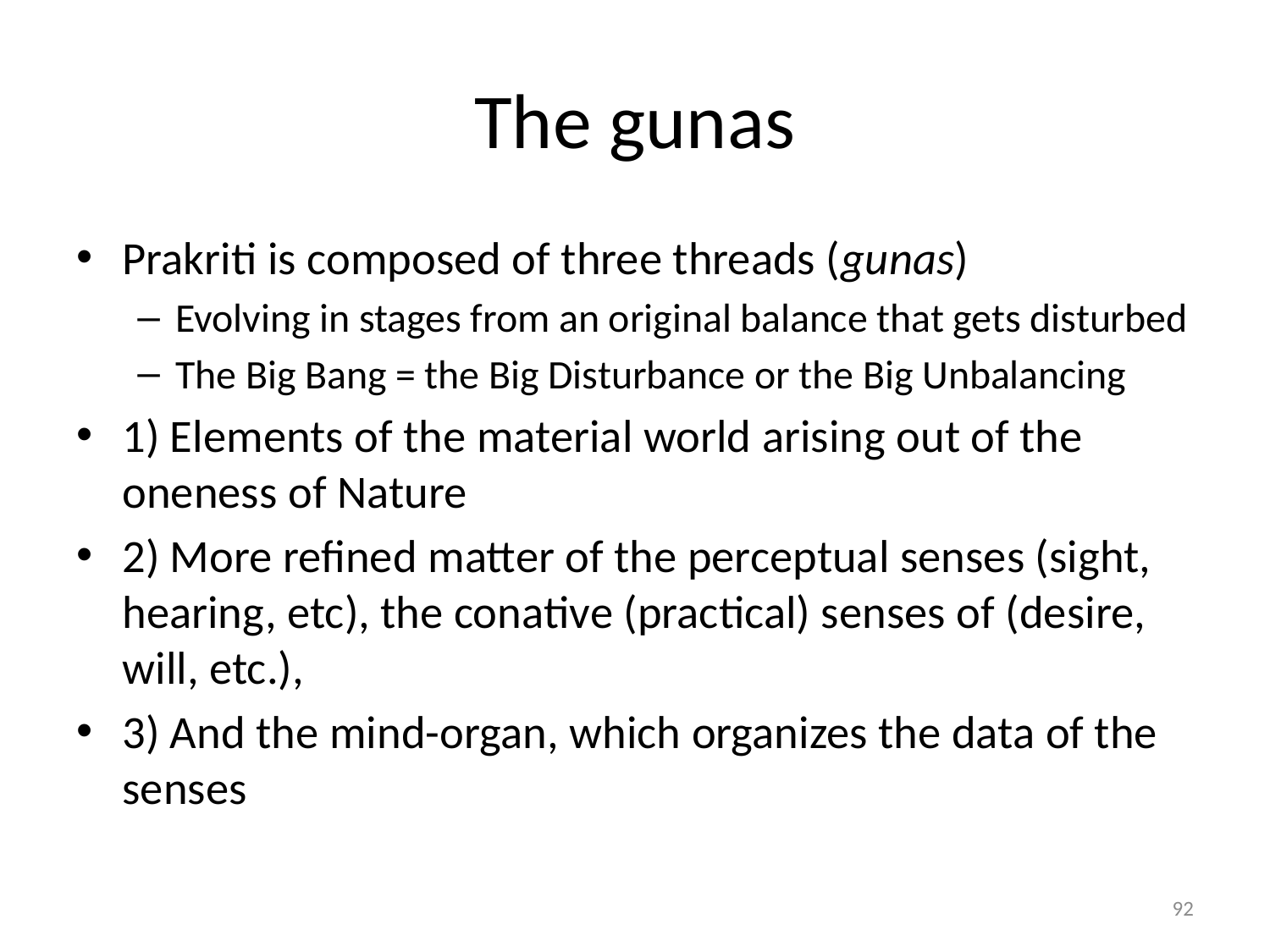

# The gunas
Prakriti is composed of three threads (gunas)
Evolving in stages from an original balance that gets disturbed
The Big Bang = the Big Disturbance or the Big Unbalancing
1) Elements of the material world arising out of the oneness of Nature
2) More refined matter of the perceptual senses (sight, hearing, etc), the conative (practical) senses of (desire, will, etc.),
3) And the mind-organ, which organizes the data of the senses
92